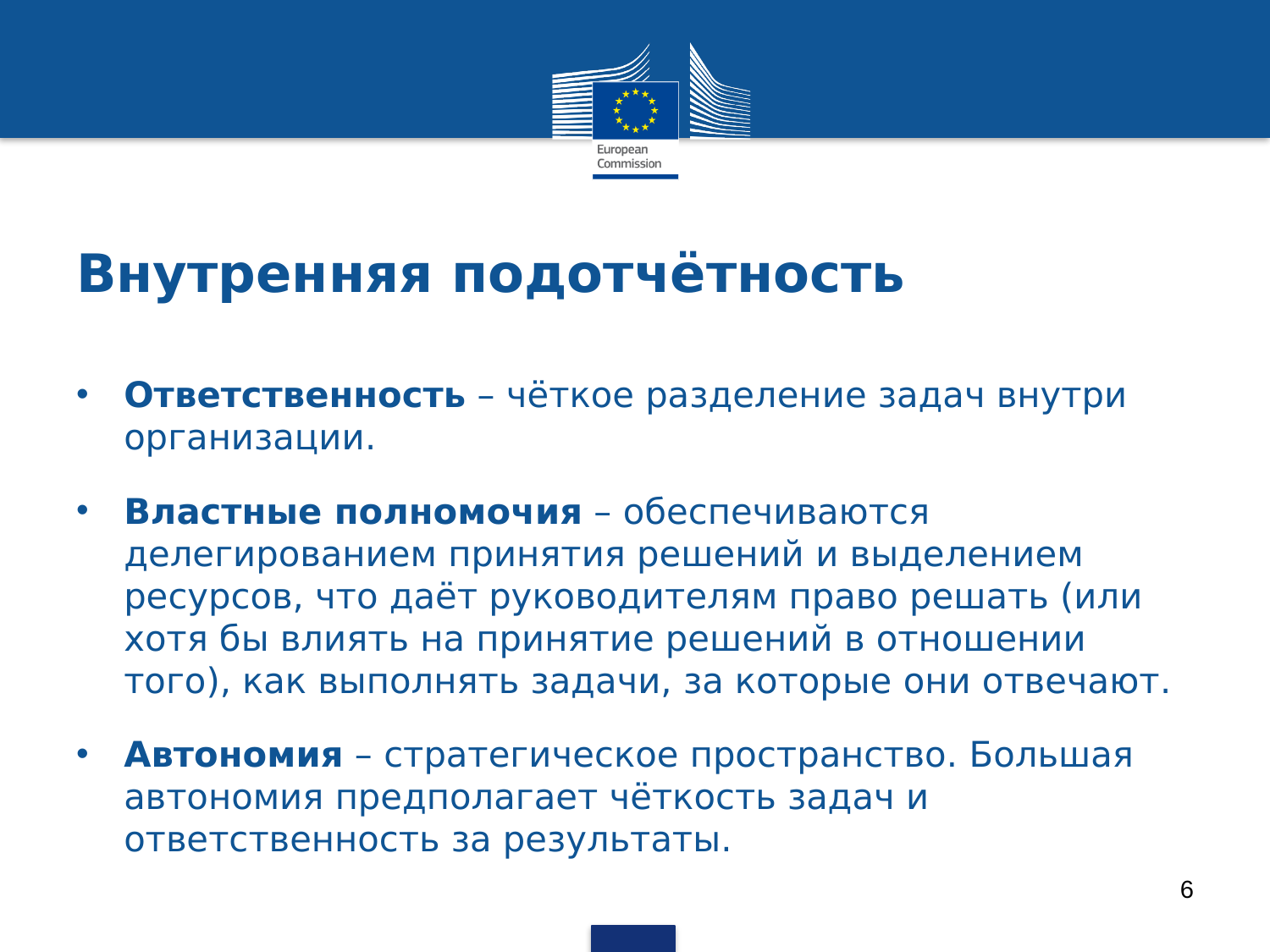

# Внутренняя подотчётность
Ответственность – чёткое разделение задач внутри организации.
Властные полномочия – обеспечиваются делегированием принятия решений и выделением ресурсов, что даёт руководителям право решать (или хотя бы влиять на принятие решений в отношении того), как выполнять задачи, за которые они отвечают.
Автономия – стратегическое пространство. Большая автономия предполагает чёткость задач и ответственность за результаты.
6